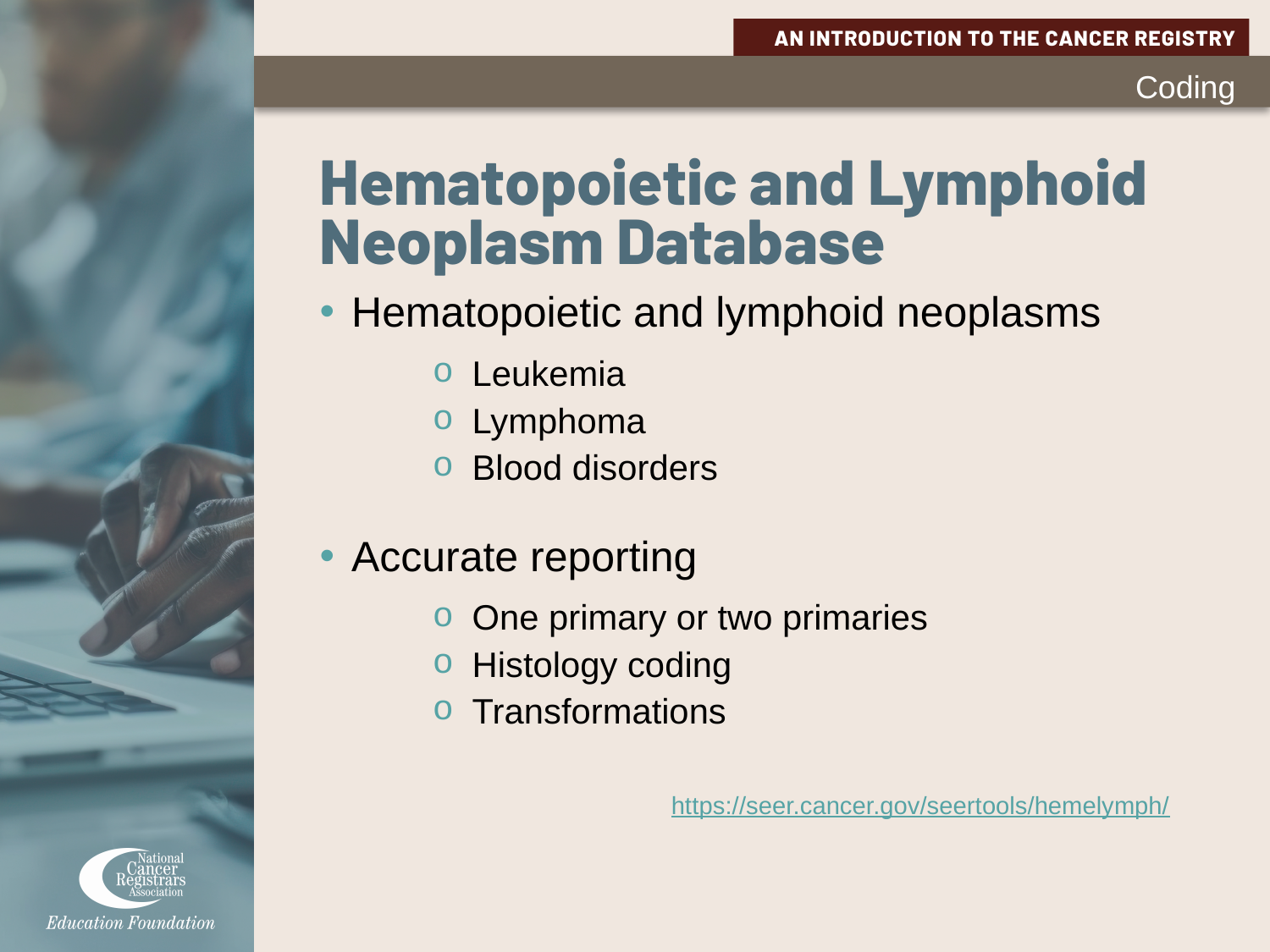

# Hematopoietic and Lymphoid Neoplasm Database
Hematopoietic and lymphoid neoplasms
Leukemia
Lymphoma
Blood disorders
Accurate reporting
One primary or two primaries
Histology coding
Transformations

https://seer.cancer.gov/seertools/hemelymph/